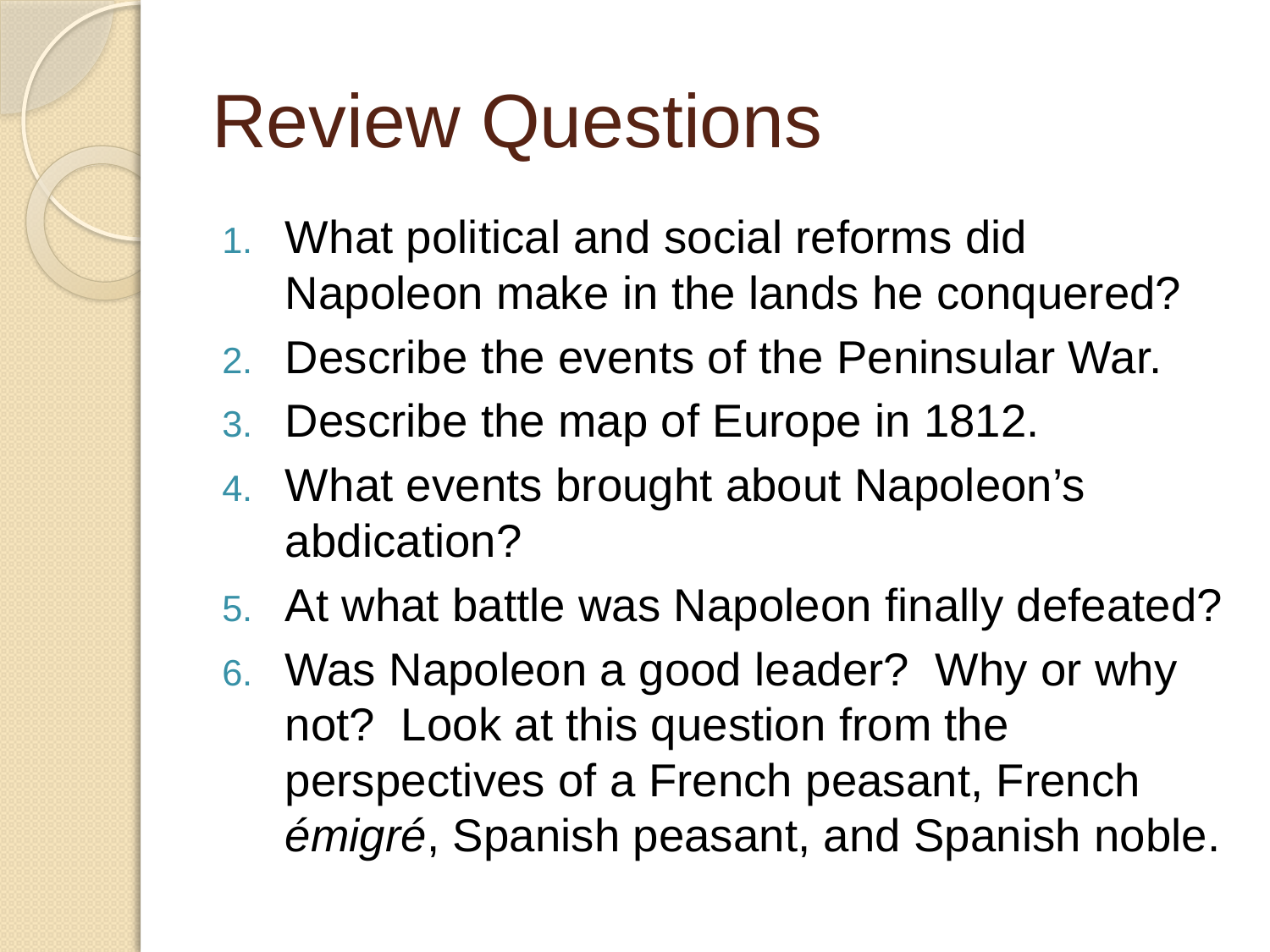

# Review Questions
What political and social reforms did Napoleon make in the lands he conquered?
Describe the events of the Peninsular War.
Describe the map of Europe in 1812.
What events brought about Napoleon’s abdication?
At what battle was Napoleon finally defeated?
Was Napoleon a good leader?  Why or why not?  Look at this question from the perspectives of a French peasant, French émigré, Spanish peasant, and Spanish noble.